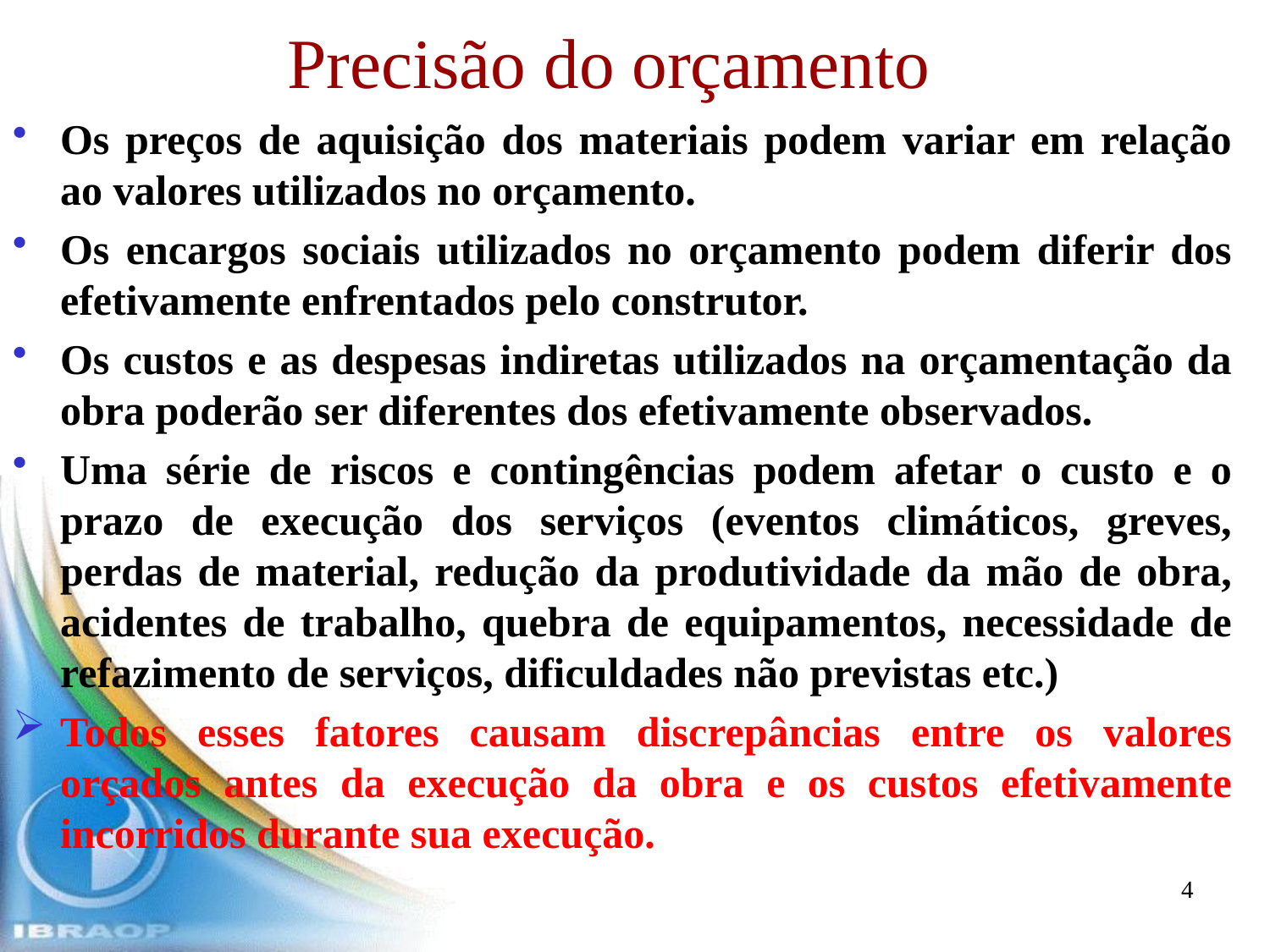

Precisão do orçamento
Os preços de aquisição dos materiais podem variar em relação ao valores utilizados no orçamento.
Os encargos sociais utilizados no orçamento podem diferir dos efetivamente enfrentados pelo construtor.
Os custos e as despesas indiretas utilizados na orçamentação da obra poderão ser diferentes dos efetivamente observados.
Uma série de riscos e contingências podem afetar o custo e o prazo de execução dos serviços (eventos climáticos, greves, perdas de material, redução da produtividade da mão de obra, acidentes de trabalho, quebra de equipamentos, necessidade de refazimento de serviços, dificuldades não previstas etc.)
Todos esses fatores causam discrepâncias entre os valores orçados antes da execução da obra e os custos efetivamente incorridos durante sua execução.
4